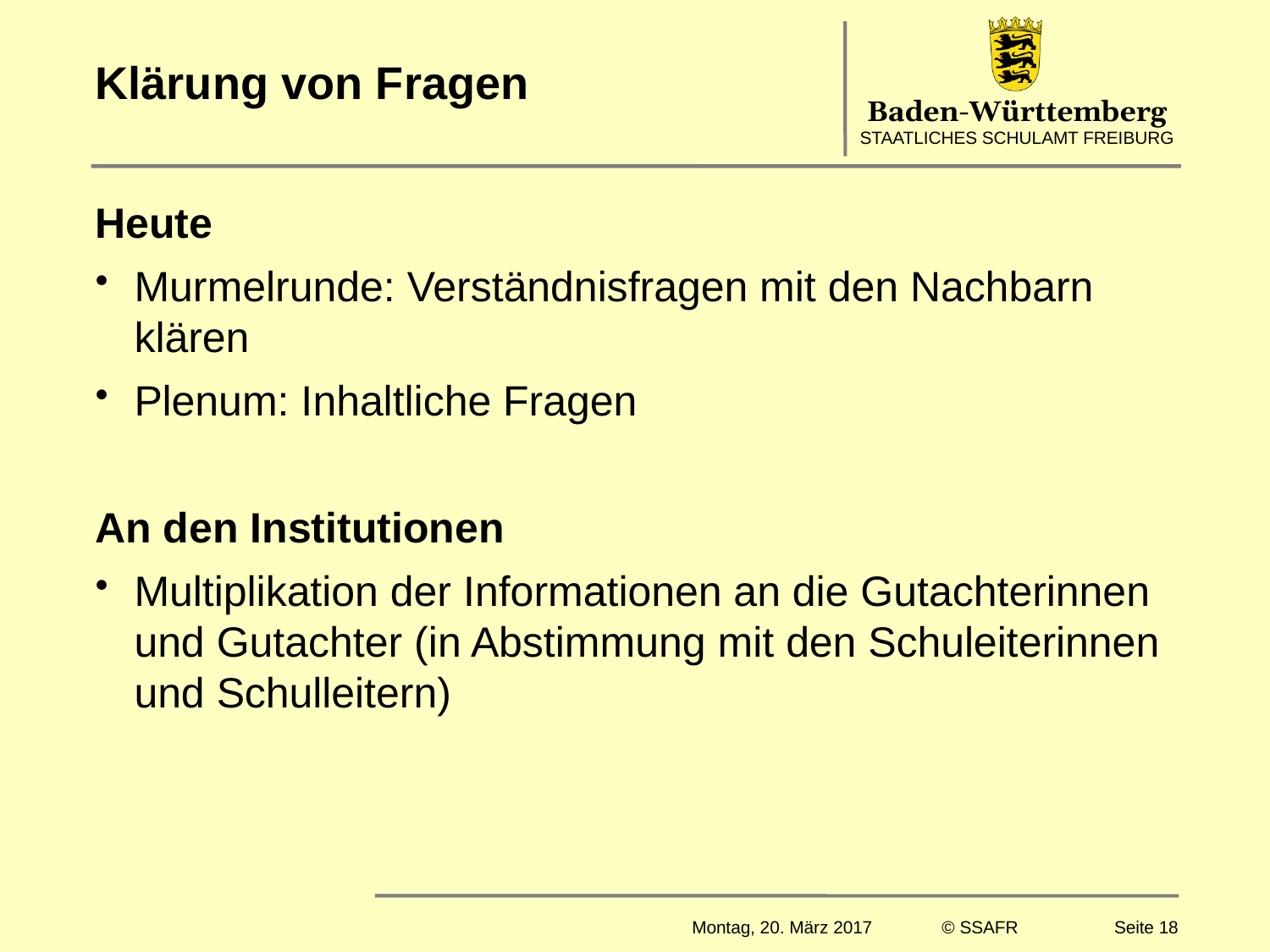

# Klärung von Fragen
Heute
Murmelrunde: Verständnisfragen mit den Nachbarn klären
Plenum: Inhaltliche Fragen

An den Institutionen
Multiplikation der Informationen an die Gutachterinnen und Gutachter (in Abstimmung mit den Schuleiterinnen und Schulleitern)

Montag, 20. März 2017
© SSAFR
Seite 18